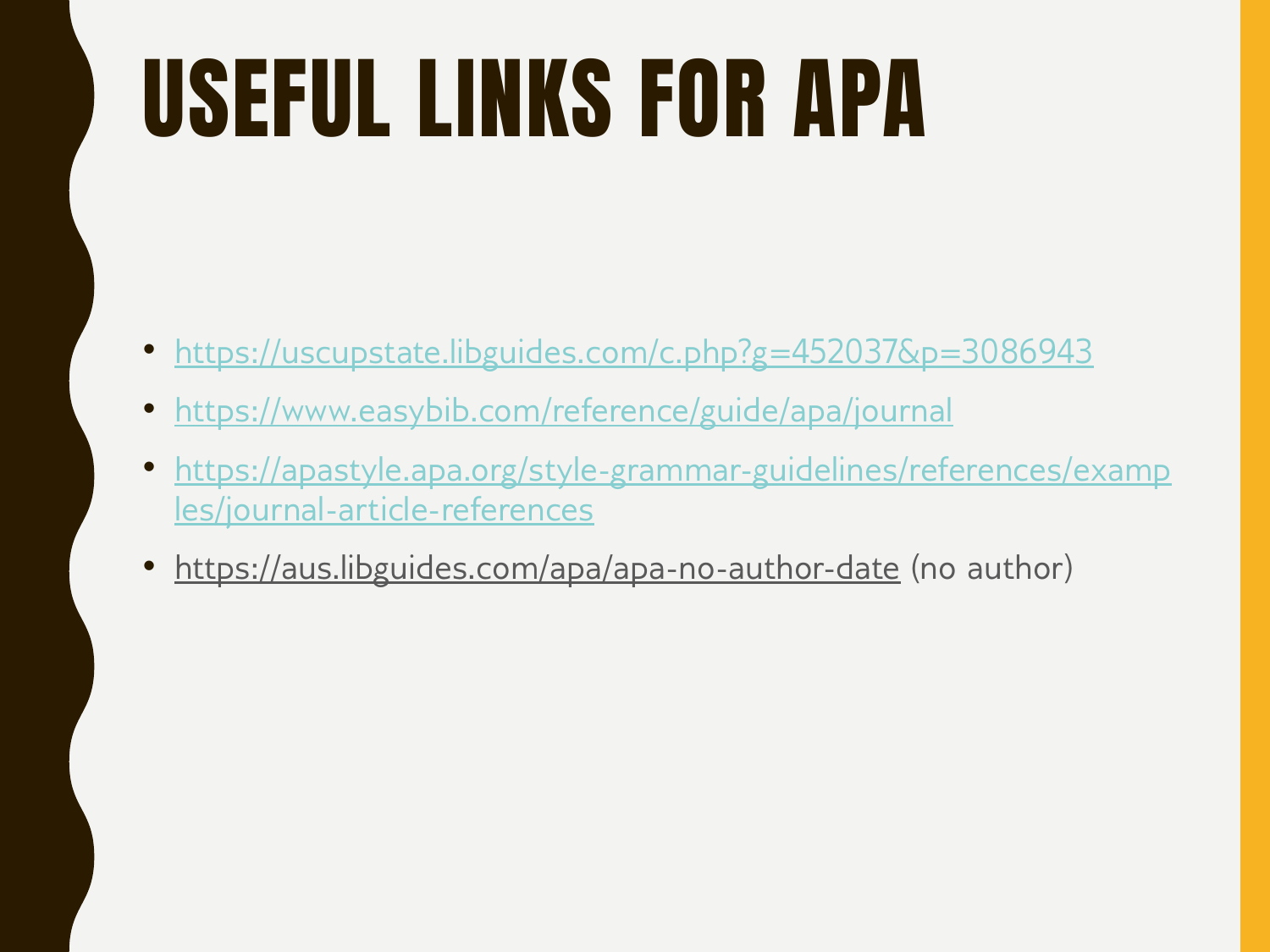

# Useful links for apa
https://uscupstate.libguides.com/c.php?g=452037&p=3086943
https://www.easybib.com/reference/guide/apa/journal
https://apastyle.apa.org/style-grammar-guidelines/references/examples/journal-article-references
https://aus.libguides.com/apa/apa-no-author-date (no author)